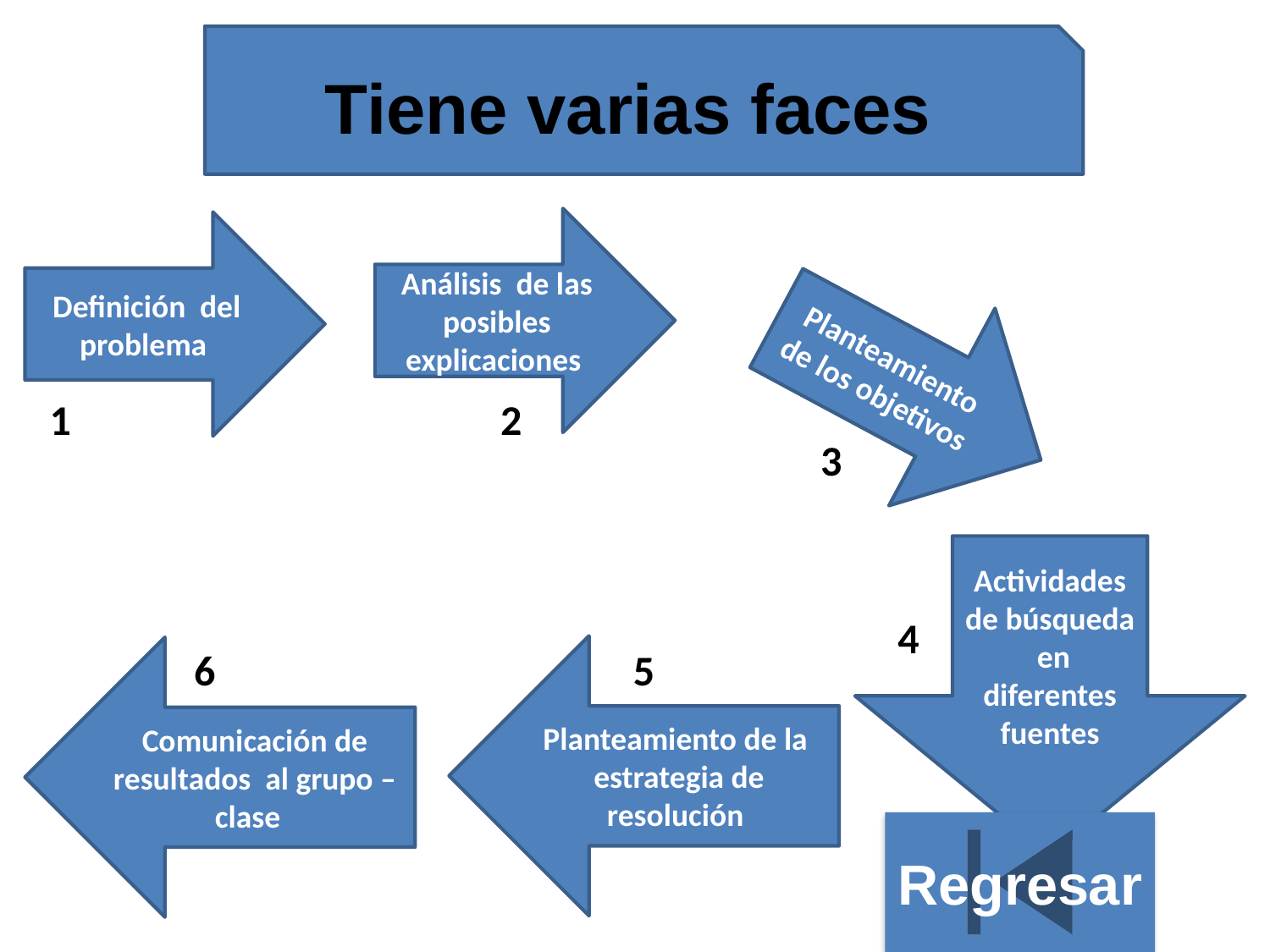

Tiene varias faces
Análisis  de las posibles explicaciones
Definición  del problema
Planteamiento de los objetivos
1
2
3
Actividades de búsqueda  en diferentes fuentes
4
Planteamiento de la  estrategia de resolución
6
Comunicación de resultados  al grupo – clase
5
Regresar